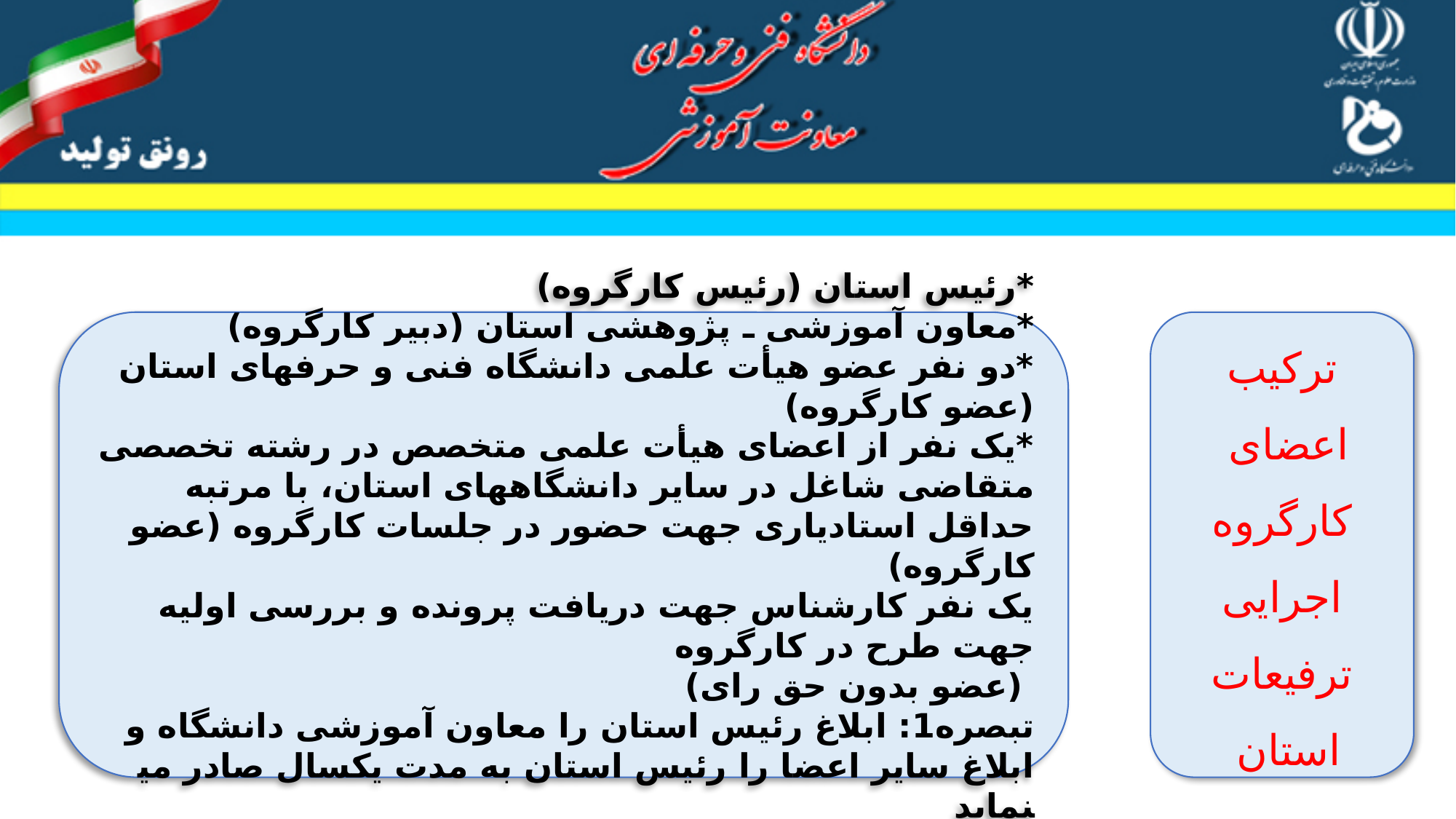

*رئیس استان (رئیس کارگروه)
*معاون آموزشی ـ پژوهشی استان (دبیر کارگروه)
*دو نفر عضو هیأت علمی دانشگاه فنی و حرفه­ای استان (عضو کارگروه)
*یک نفر از اعضای هیأت علمی متخصص در رشته تخصصی متقاضی شاغل در سایر دانشگاه­های استان، با مرتبه حداقل استادیاری جهت حضور در جلسات کارگروه (عضو کارگروه)
یک نفر کارشناس جهت دریافت پرونده و بررسی اولیه جهت طرح در کارگروه
 (عضو بدون حق رای)
تبصره1: ابلاغ رئیس استان را معاون آموزشی دانشگاه و ابلاغ سایر اعضا را رئیس استان به مدت یکسال صادر می­نماید
ترکیب
 اعضای کارگروه اجرایی ترفیعات
 استان